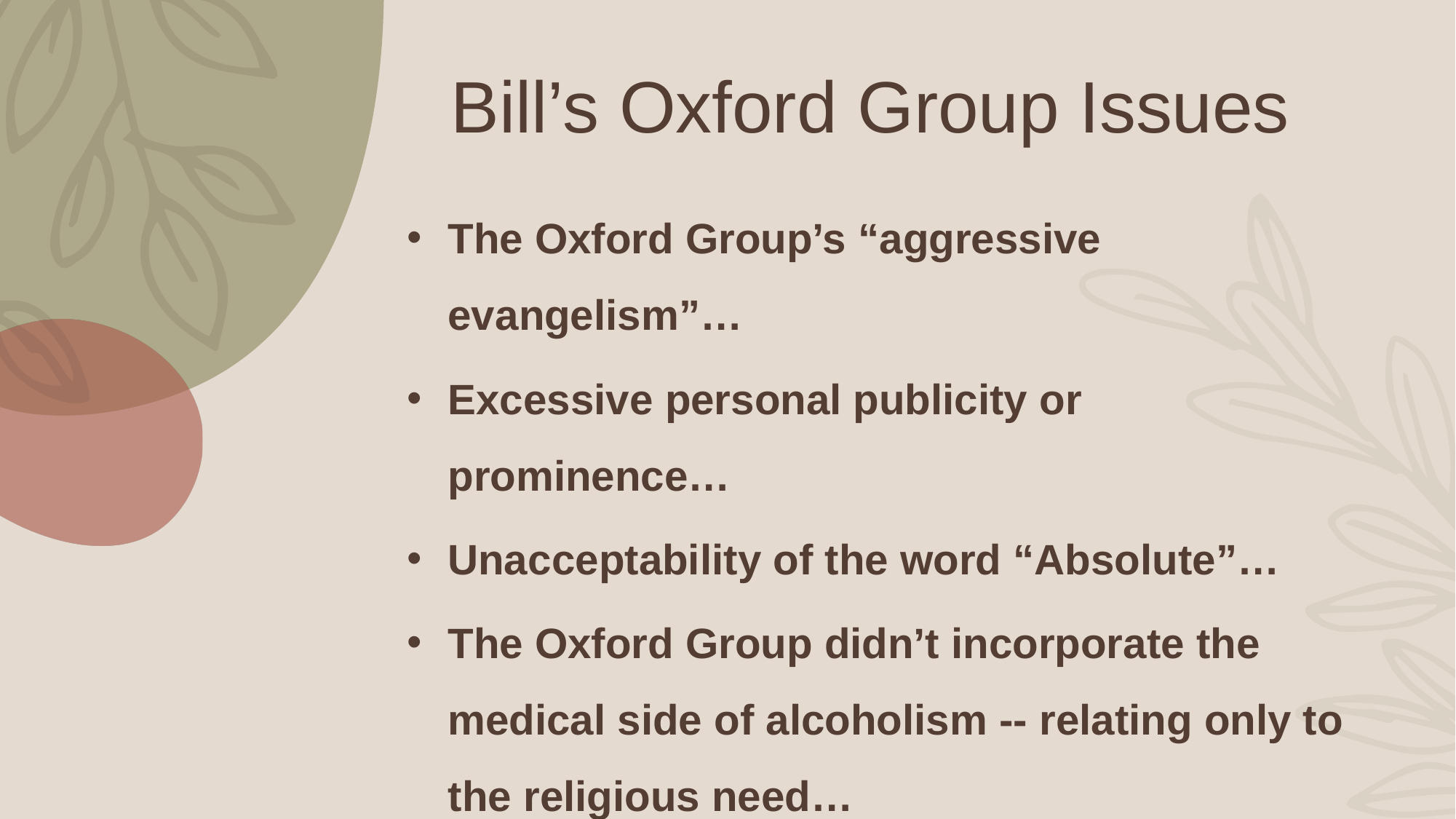

# Bill’s Oxford Group Issues
The Oxford Group’s “aggressive evangelism”…
Excessive personal publicity or prominence…
Unacceptability of the word “Absolute”…
The Oxford Group didn’t incorporate the medical side of alcoholism -- relating only to the religious need…
The coercive nature of “guidance for others” and follow up “checking” to see if it was followed…